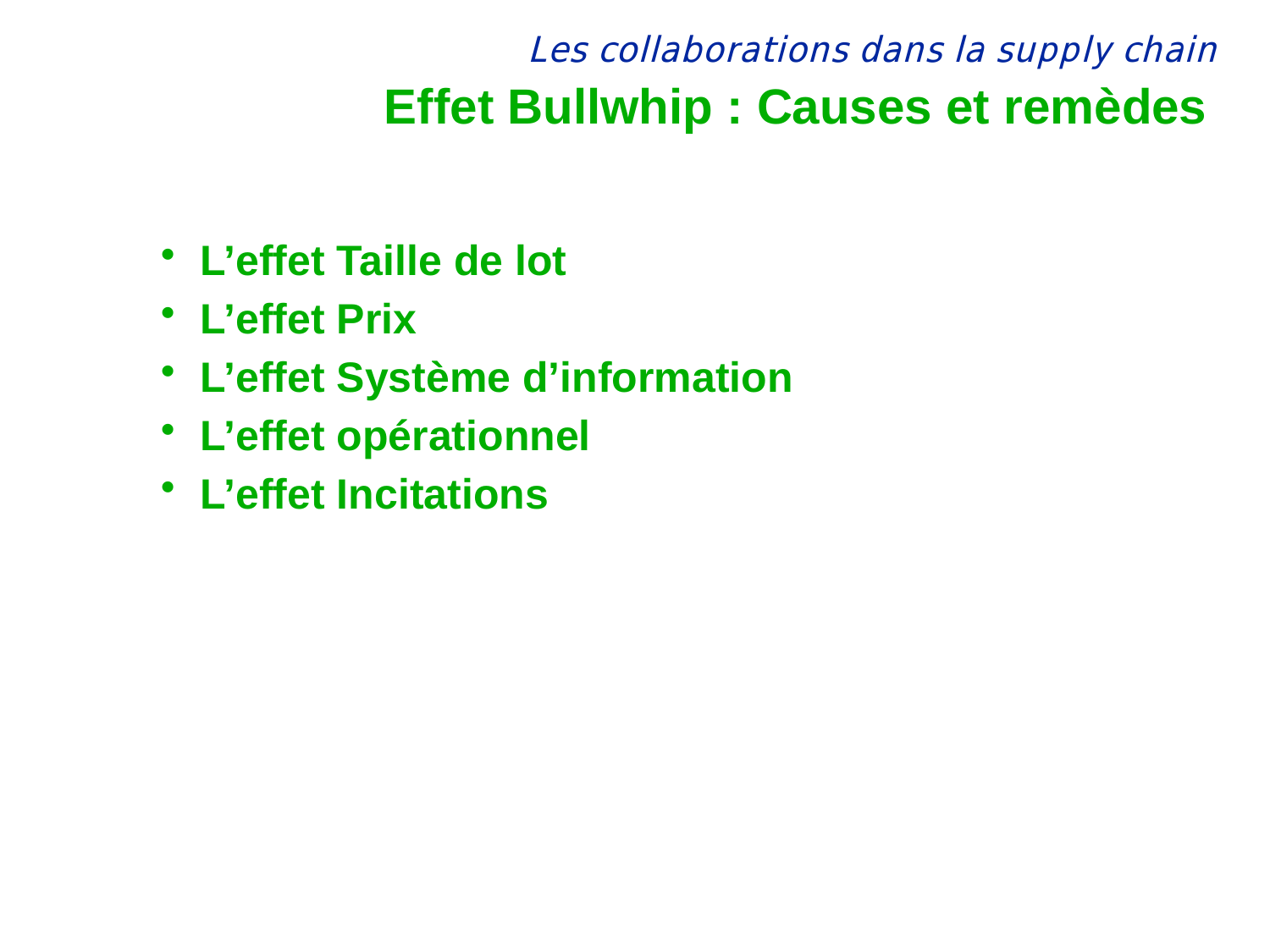

# Effet Bullwhip : Causes et remèdes
L’effet Taille de lot
L’effet Prix
L’effet Système d’information
L’effet opérationnel
L’effet Incitations